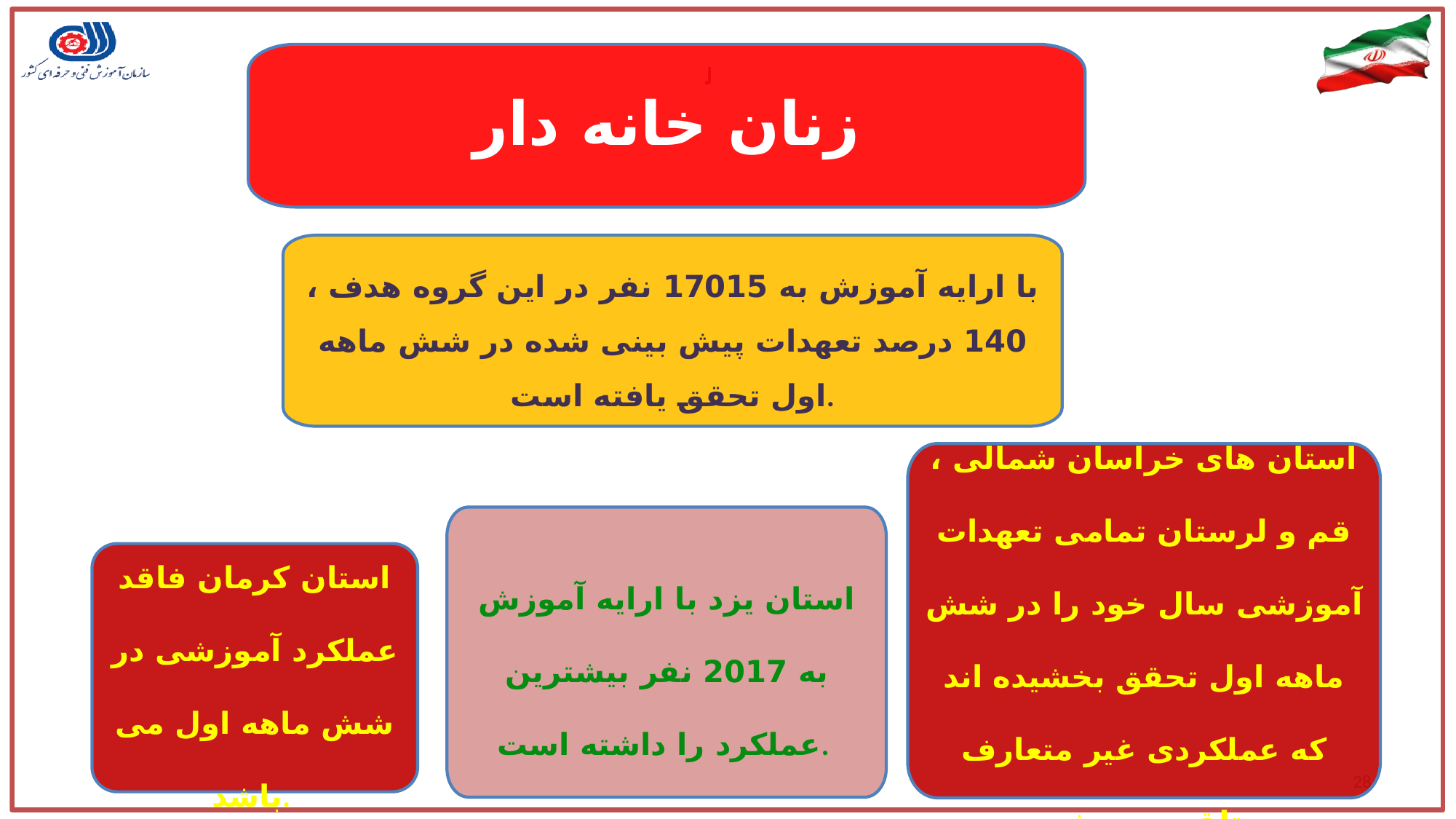

زنان خانه دار
با ارایه آموزش به 17015 نفر در این گروه هدف ، 140 درصد تعهدات پیش بینی شده در شش ماهه اول تحقق یافته است.
استان های خراسان شمالی ، قم و لرستان تمامی تعهدات آموزشی سال خود را در شش ماهه اول تحقق بخشیده اند که عملکردی غیر متعارف تلقی می شود.
استان یزد با ارایه آموزش به 2017 نفر بیشترین عملکرد را داشته است.
استان کرمان فاقد عملکرد آموزشی در شش ماهه اول می باشد.

28